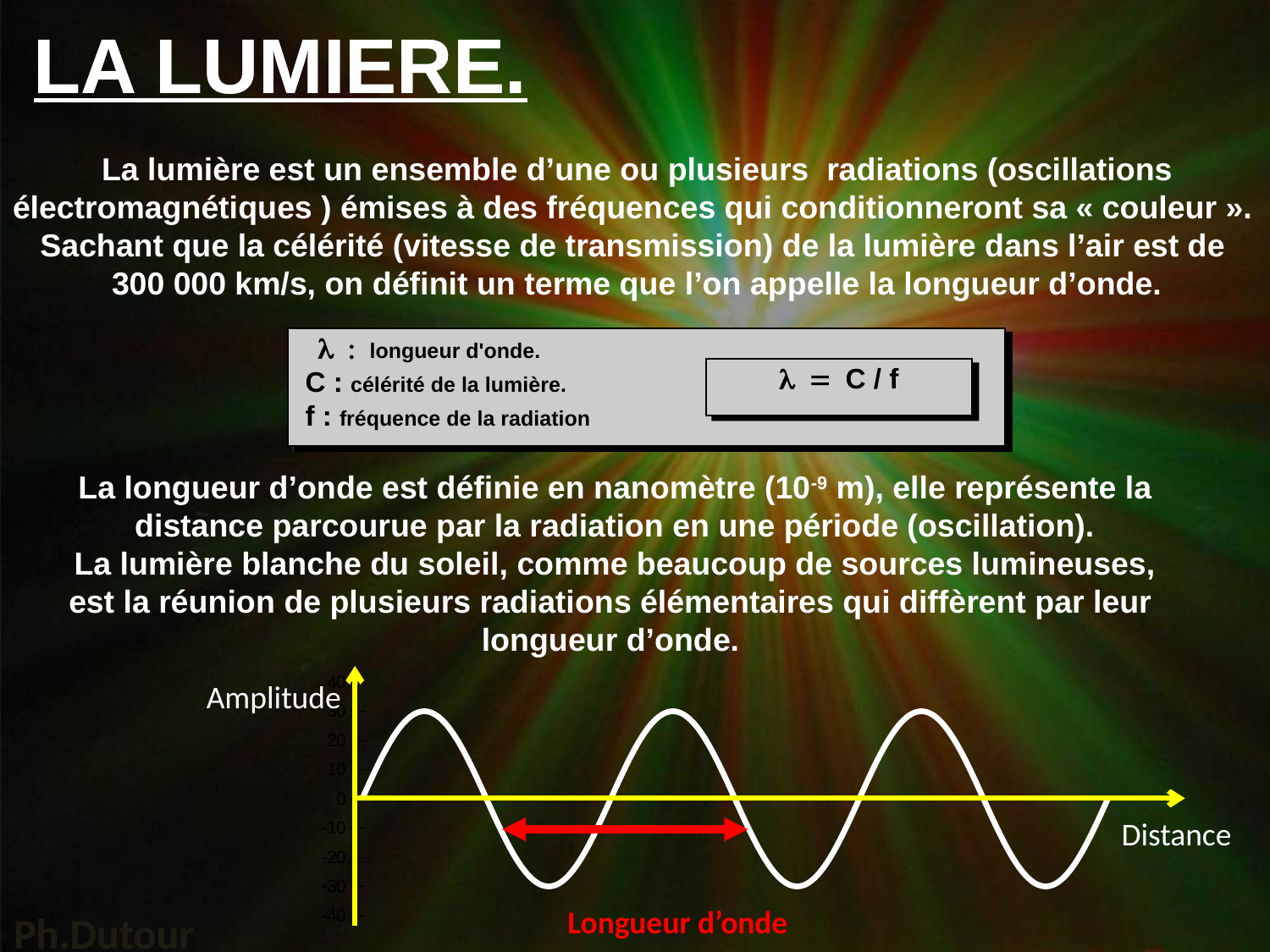

La lumière est un ensemble d’une ou plusieurs  radiations (oscillations électromagnétiques ) émises à des fréquences qui conditionneront sa « couleur ».
Sachant que la célérité (vitesse de transmission) de la lumière dans l’air est de
300 000 km/s, on définit un terme que l’on appelle la longueur d’onde.

  λ : longueur d'onde.
  C : célérité de la lumière.
  f : fréquence de la radiation

λ = C / f
La longueur d’onde est définie en nanomètre (10-9 m), elle représente la distance parcourue par la radiation en une période (oscillation).
La lumière blanche du soleil, comme beaucoup de sources lumineuses, est la réunion de plusieurs radiations élémentaires qui diffèrent par leur
longueur d’onde.

### Chart

| Category |  |
|---|---|
| 0 | 0.0 |
| 4 | 6.237349837177241 |
| 8 | 12.202097634774404 |
| 12 | 17.633555367003016 |
| 16 | 22.294342336235157 |
| 20 | 25.980759845583897 |
| 24 | 28.531693806850683 |
| 28 | 29.835656197264914 |
| 32 | 29.835657619656033 |
| 36 | 28.531698011858733 |
| 40 | 25.980766649429906 |
| 44 | 22.294351441558483 |
| 48 | 17.63356637585746 |
| 52 | 12.202110066020339 |
| 56 | 6.237363147509726 |
| 60 | 1.3607693802109162e-05 |
| 64 | -6.23733652684348 |
| 68 | -12.202085203525957 |
| 72 | -17.63354435814494 |
| 76 | -22.294333230907228 |
| 80 | -25.98075304173254 |
| 84 | -28.531689601836764 |
| 88 | -29.83565477486766 |
| 92 | -29.835659042041012 |
| 96 | -28.53170221686091 |
| 100 | -25.98077345327057 |
| 104 | -22.29436054687723 |
| 108 | -17.63357738470827 |
| 112 | -12.202122497263769 |
| 116 | -6.237376457840918 |
| 120 | -2.7215387604215525e-05 |
| 124 | 6.237323216508425 |
| 128 | 12.202072772275008 |
| 132 | 17.63353334928321 |
| 136 | 22.294324125574736 |
| 140 | 25.980746237875838 |
| 144 | 28.53168539681697 |
| 148 | 29.83565335246427 |
| 152 | 29.835660464419853 |
| 156 | 28.53170642185723 |
| 160 | 25.980780257105888 |
| 164 | 22.294369652191392 |
| 168 | 17.633588393555467 |
| 172 | 12.202134928504714 |
| 176 | 6.237389768170813 |
| 180 | 4.082308140631629e-05 |
| 184 | -6.237309906172088 |
| 188 | -12.202060341021534 |
| 192 | -17.633522340417915 |
| 196 | -22.294315020237622 |
| 200 | -25.980739434013792 |
| 204 | -28.531681191791307 |
| 208 | -29.835651930054734 |
| 212 | -29.83566188679255 |
| 216 | -28.531710626847655 |
| 220 | -25.980787060935864 |
| 224 | -22.294378757500965 |
| 228 | -17.633599402399035 |
| 232 | -12.202147359743076 |
| 236 | -6.237403078499504 |
| 240 | -5.4430775208408654e-05 |
| 244 | 6.237296595834467 |
| 248 | 12.202047909765552 |
| 252 | 17.633511331548952 |
| 256 | 22.29430591489598 |
| 260 | 25.980732630146402 |
| 264 | 28.53167698675976 |
| 268 | 29.83565050763907 |
| 272 | 29.83566330915911 |
| 276 | 28.531714831832243 |
| 280 | 25.980793864760493 |
| 284 | 22.29438786280595 |
| 288 | 17.633610411238976 |
| 292 | 12.202159790978975 |
| 296 | 6.237416388826806 |
| 300 | 6.803846901048982e-05 |
| 304 | -6.23728328549551 |
| 308 | -12.202035478507106 |
| 312 | -17.63350032267632 |
| 316 | -22.29429680954967 |
| 320 | -25.980725826273662 |
| 324 | -28.53167278172237 |
| 328 | -29.835649085217252 |
| 332 | -29.835664731519536 |
| 336 | -28.531719036810927 |
| 340 | -25.98080066857975 |
| 344 | -22.29439696810639 |
| 348 | -17.633621420075244 |
| 352 | -12.202172222212315 |
| 356 | -6.23742969915293 |
| 360 | -8.164616281255699e-05 |
Amplitude
Distance
Longueur d’onde